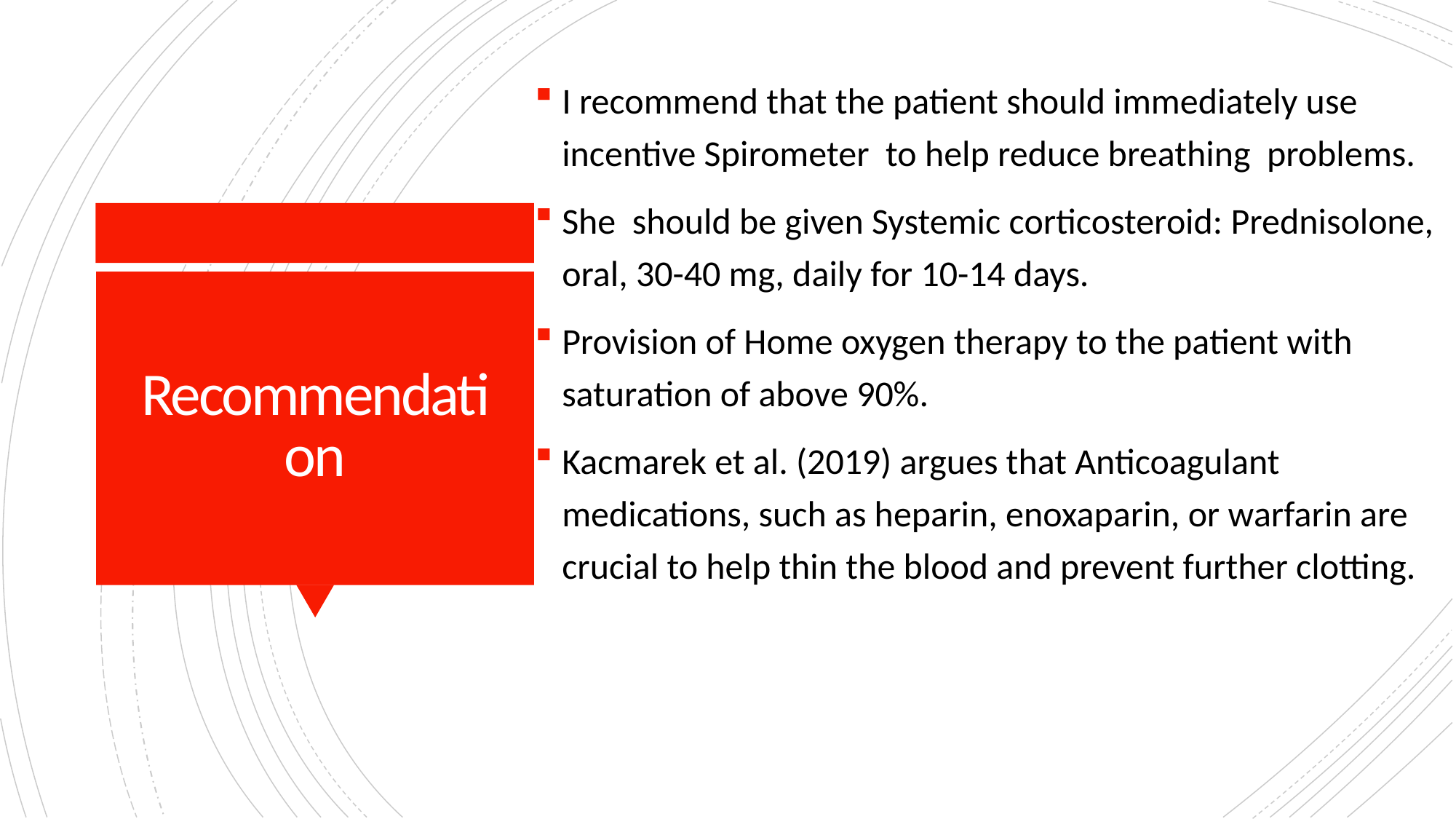

I recommend that the patient should immediately use incentive Spirometer  to help reduce breathing  problems.
She  should be given Systemic corticosteroid: Prednisolone, oral, 30-40 mg, daily for 10-14 days.
Provision of Home oxygen therapy to the patient with saturation of above 90%.
Kacmarek et al. (2019) argues that Anticoagulant medications, such as heparin, enoxaparin, or warfarin are crucial to help thin the blood and prevent further clotting.

# Recommendation